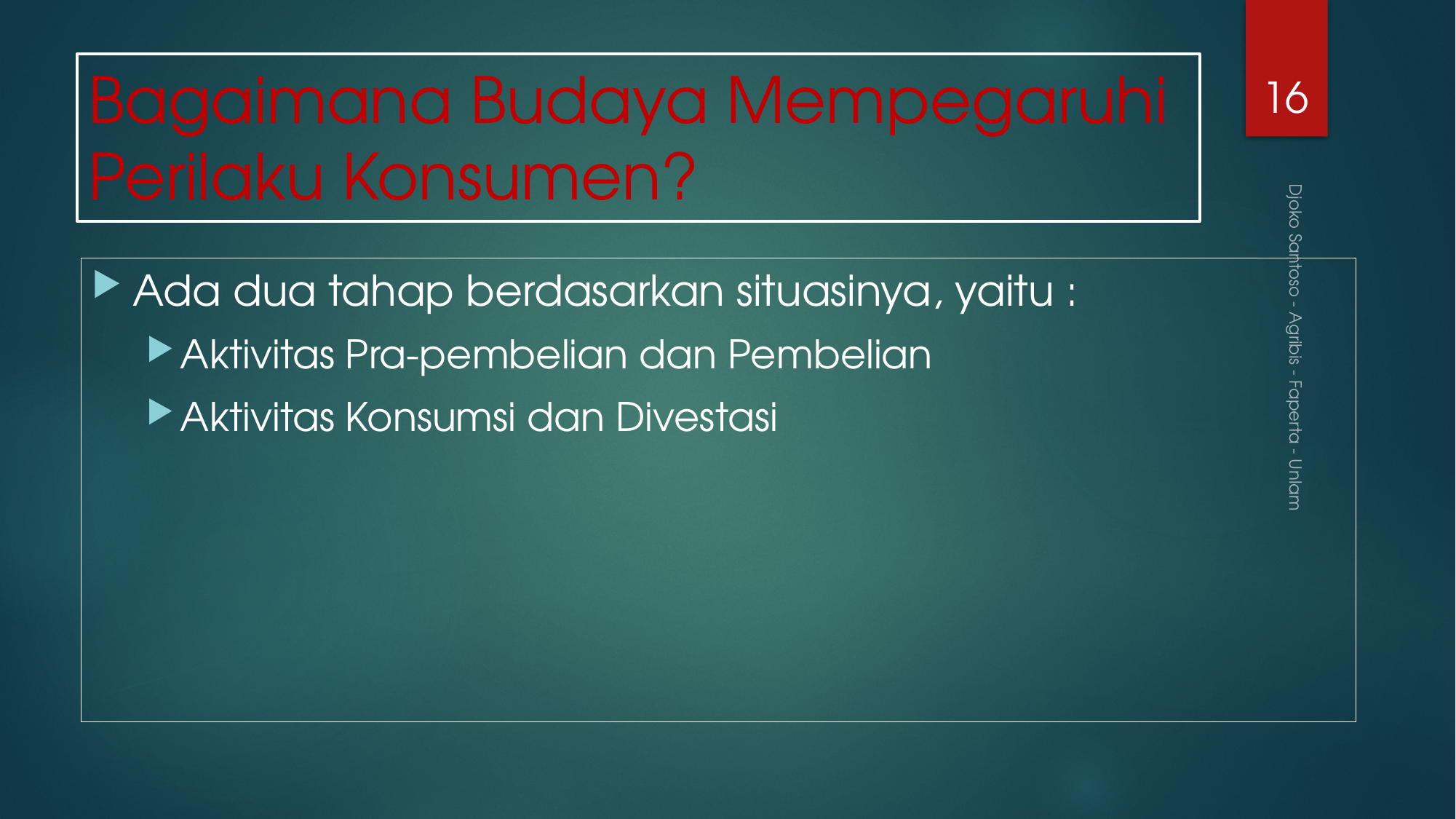

16
# Bagaimana Budaya Mempegaruhi Perilaku Konsumen?
Ada dua tahap berdasarkan situasinya, yaitu :
Aktivitas Pra-pembelian dan Pembelian
Aktivitas Konsumsi dan Divestasi
Djoko Santoso - Agribis - Faperta - Unlam